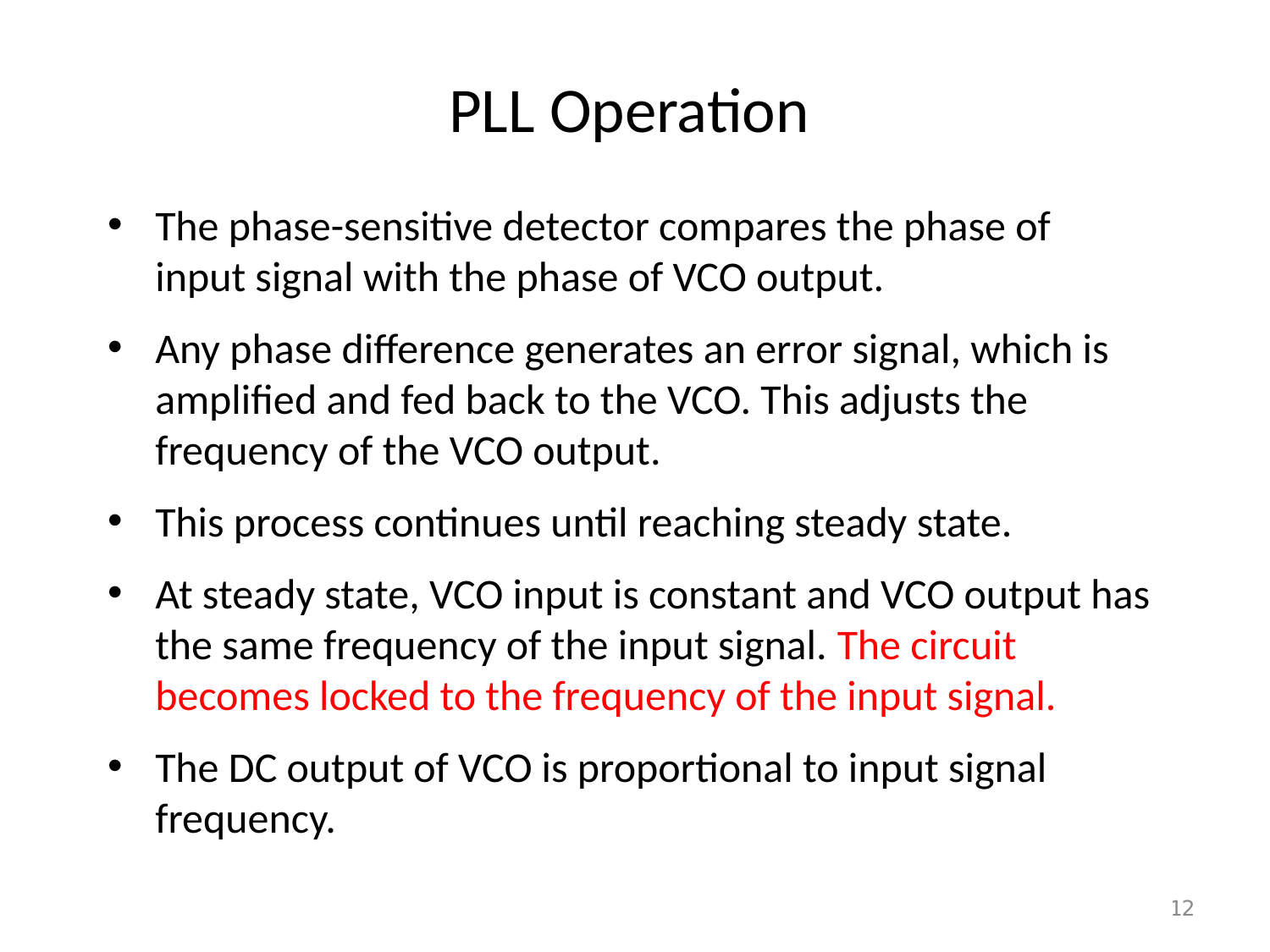

# PLL Operation
The phase-sensitive detector compares the phase of input signal with the phase of VCO output.
Any phase difference generates an error signal, which is ampliﬁed and fed back to the VCO. This adjusts the frequency of the VCO output.
This process continues until reaching steady state.
At steady state, VCO input is constant and VCO output has the same frequency of the input signal. The circuit becomes locked to the frequency of the input signal.
The DC output of VCO is proportional to input signal frequency.

12